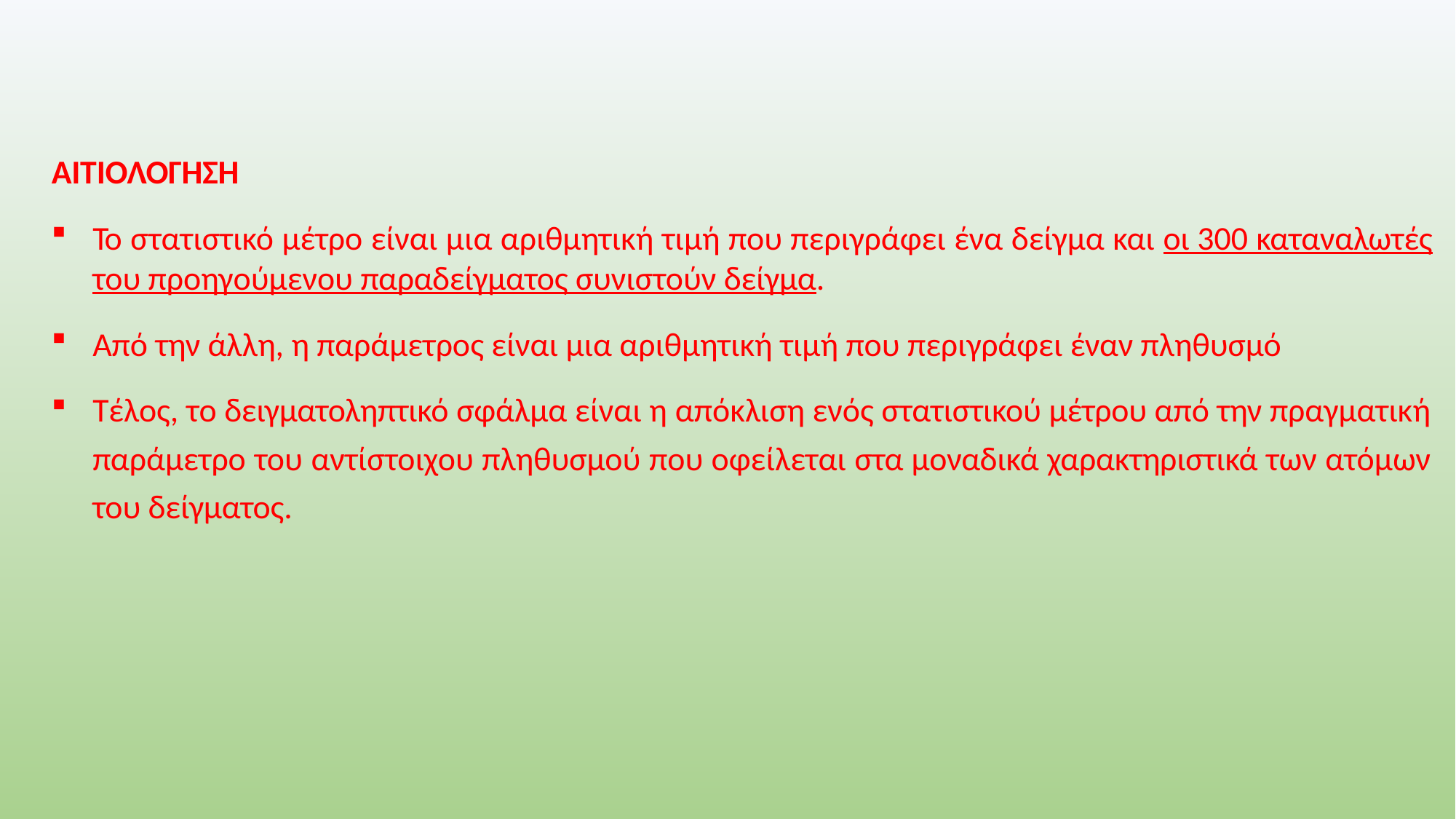

ΑΙΤΙΟΛΟΓΗΣΗ
Το στατιστικό μέτρο είναι μια αριθμητική τιμή που περιγράφει ένα δείγμα και οι 300 καταναλωτές του προηγούμενου παραδείγματος συνιστούν δείγμα.
Από την άλλη, η παράμετρος είναι μια αριθμητική τιμή που περιγράφει έναν πληθυσμό
Τέλος, το δειγματοληπτικό σφάλμα είναι η απόκλιση ενός στατιστικού μέτρου από την πραγματική παράμετρο του αντίστοιχου πληθυσμού που οφείλεται στα μοναδικά χαρακτηριστικά των ατόμων του δείγματος.